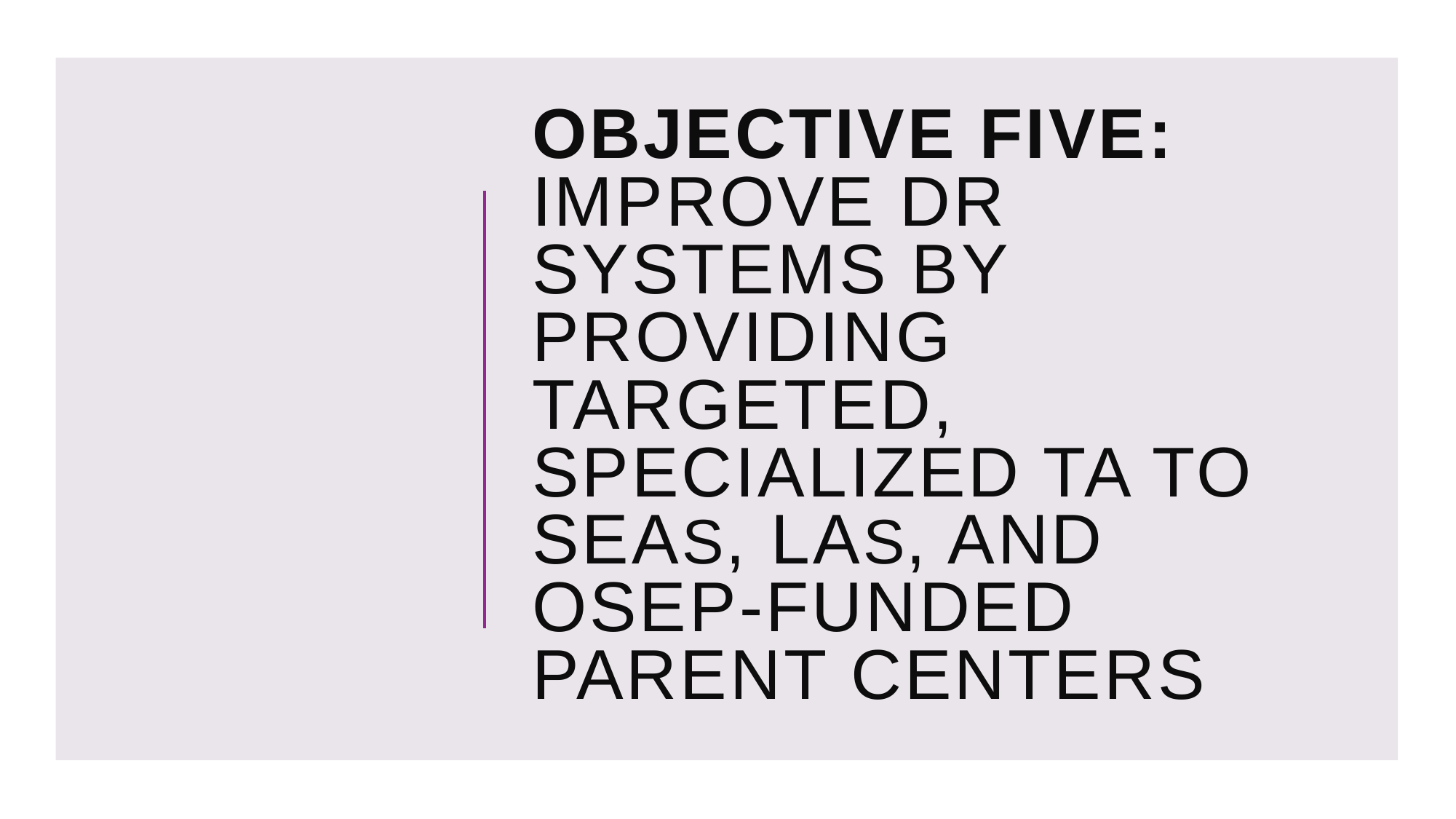

# Objective five: improve dr systems by providing targeted, specialized ta to seas, LAs, and osep-funded parent centers